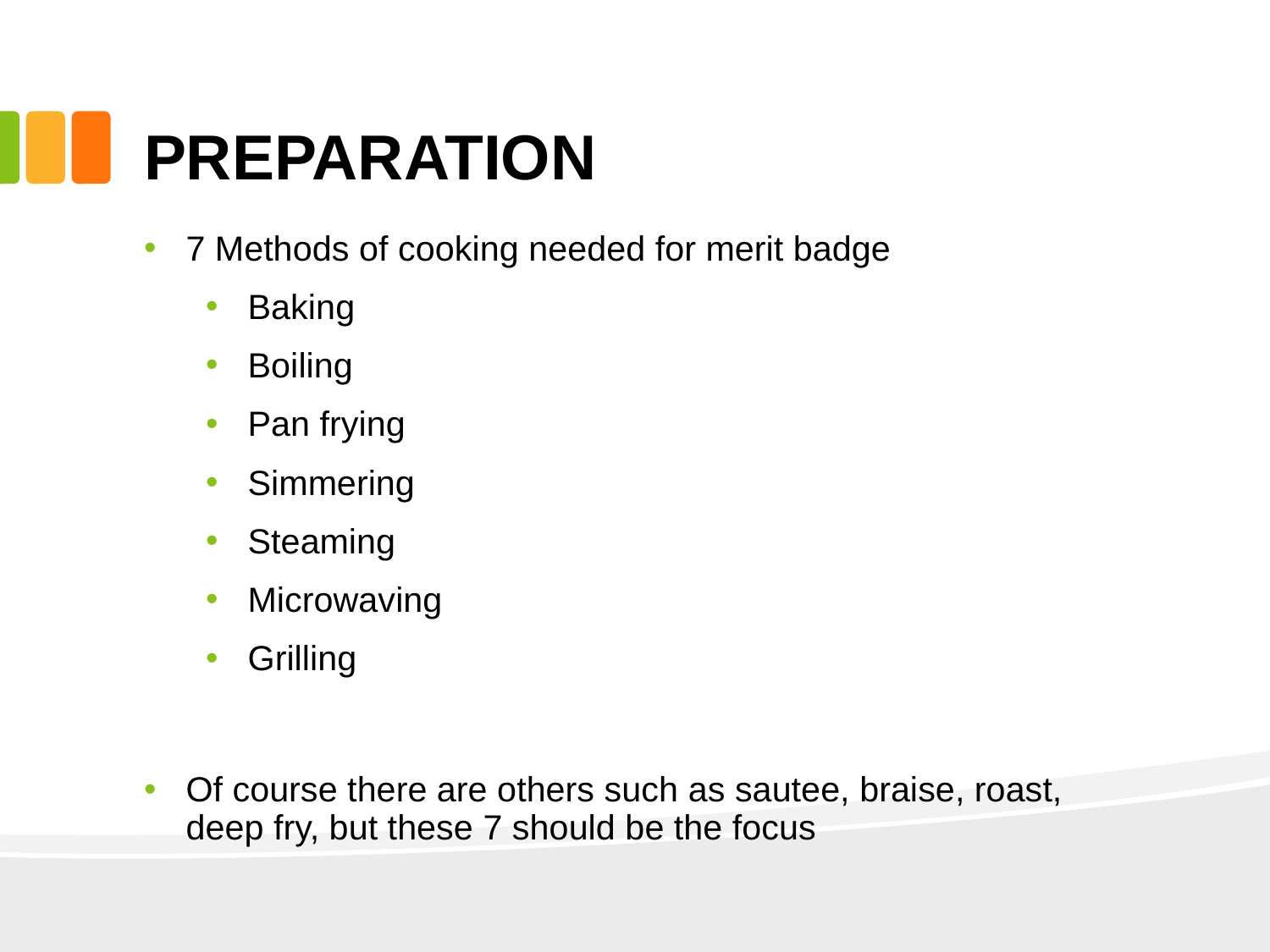

# PREPARATION
7 Methods of cooking needed for merit badge
Baking
Boiling
Pan frying
Simmering
Steaming
Microwaving
Grilling

Of course there are others such as sautee, braise, roast, deep fry, but these 7 should be the focus